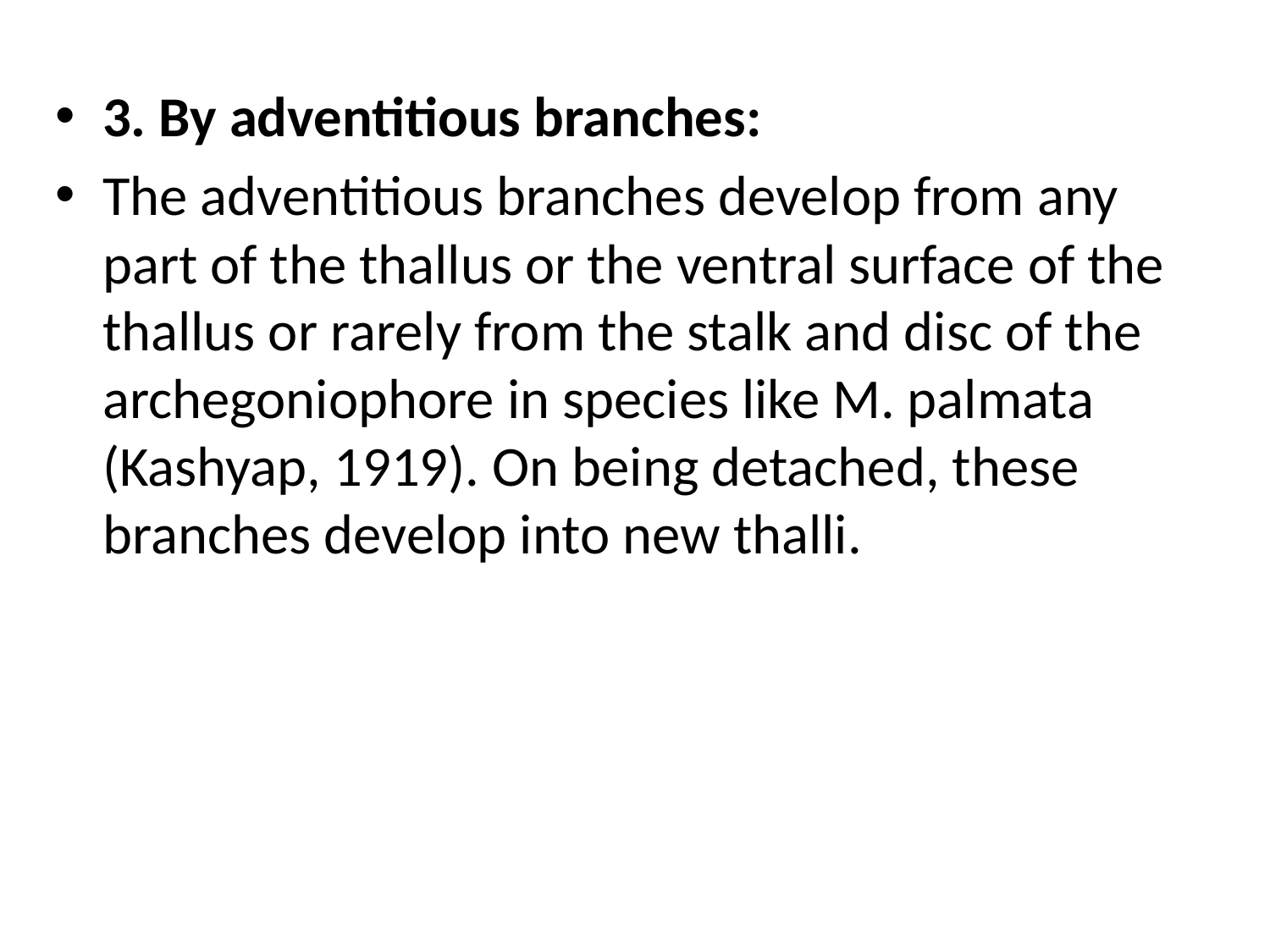

3. By adventitious branches:
The adventitious branches develop from any part of the thallus or the ventral surface of the thallus or rarely from the stalk and disc of the archegoniophore in species like M. palmata (Kashyap, 1919). On being detached, these branches develop into new thalli.